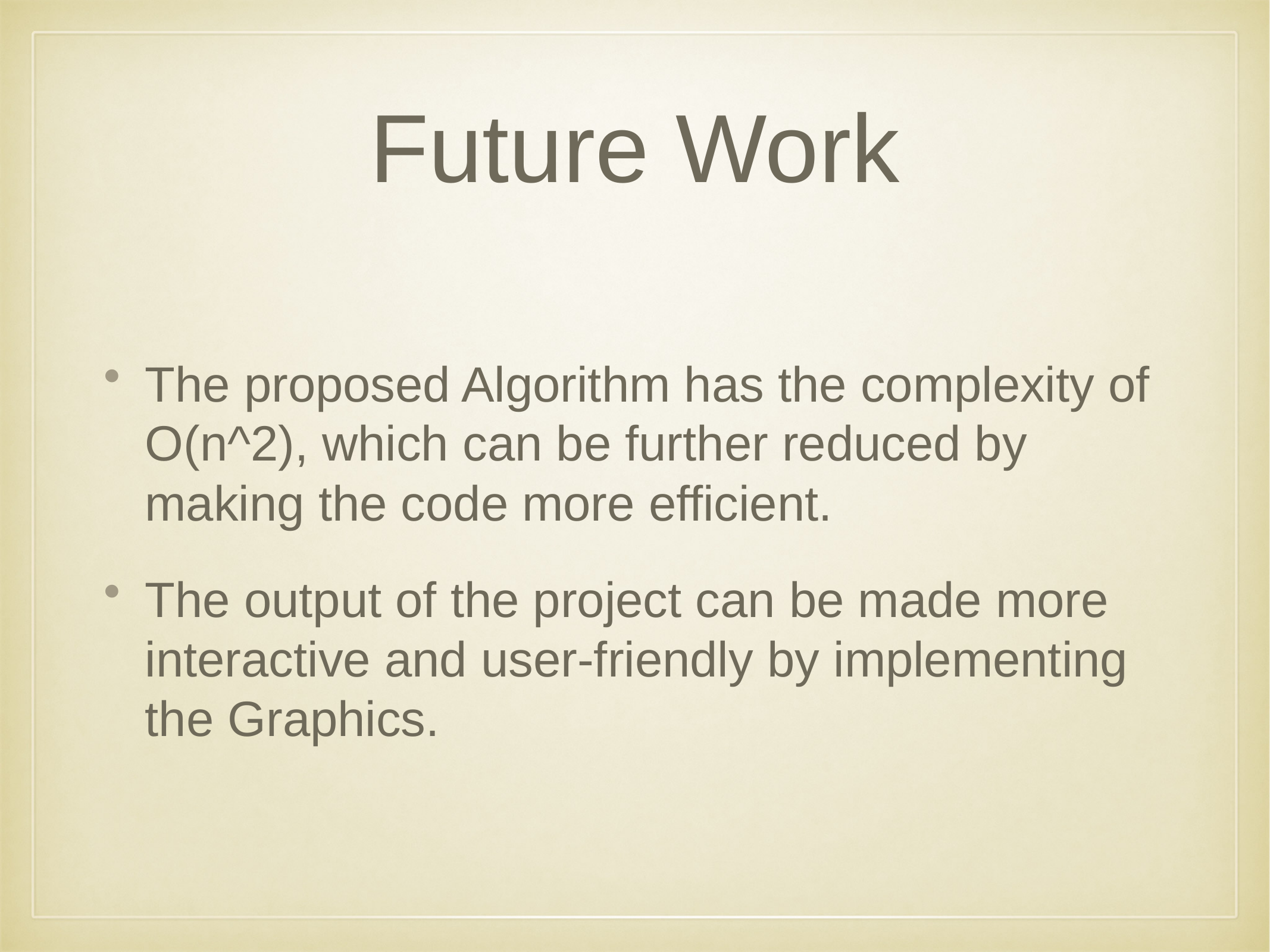

# Future Work
The proposed Algorithm has the complexity of O(n^2), which can be further reduced by making the code more efficient.
The output of the project can be made more interactive and user-friendly by implementing the Graphics.